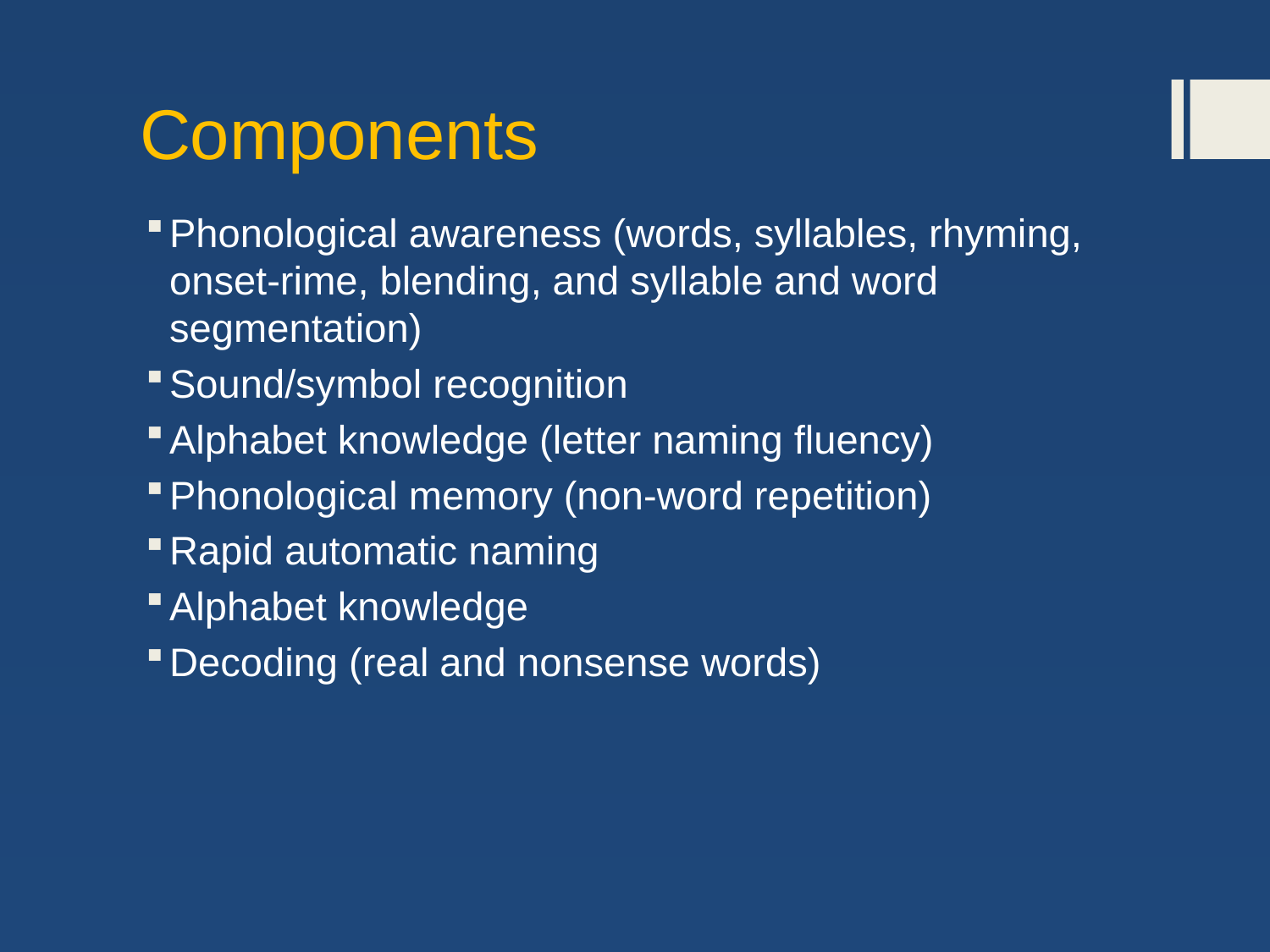

# Components
Phonological awareness (words, syllables, rhyming, onset-rime, blending, and syllable and word segmentation)
Sound/symbol recognition
Alphabet knowledge (letter naming fluency)
Phonological memory (non-word repetition)
Rapid automatic naming
Alphabet knowledge
Decoding (real and nonsense words)